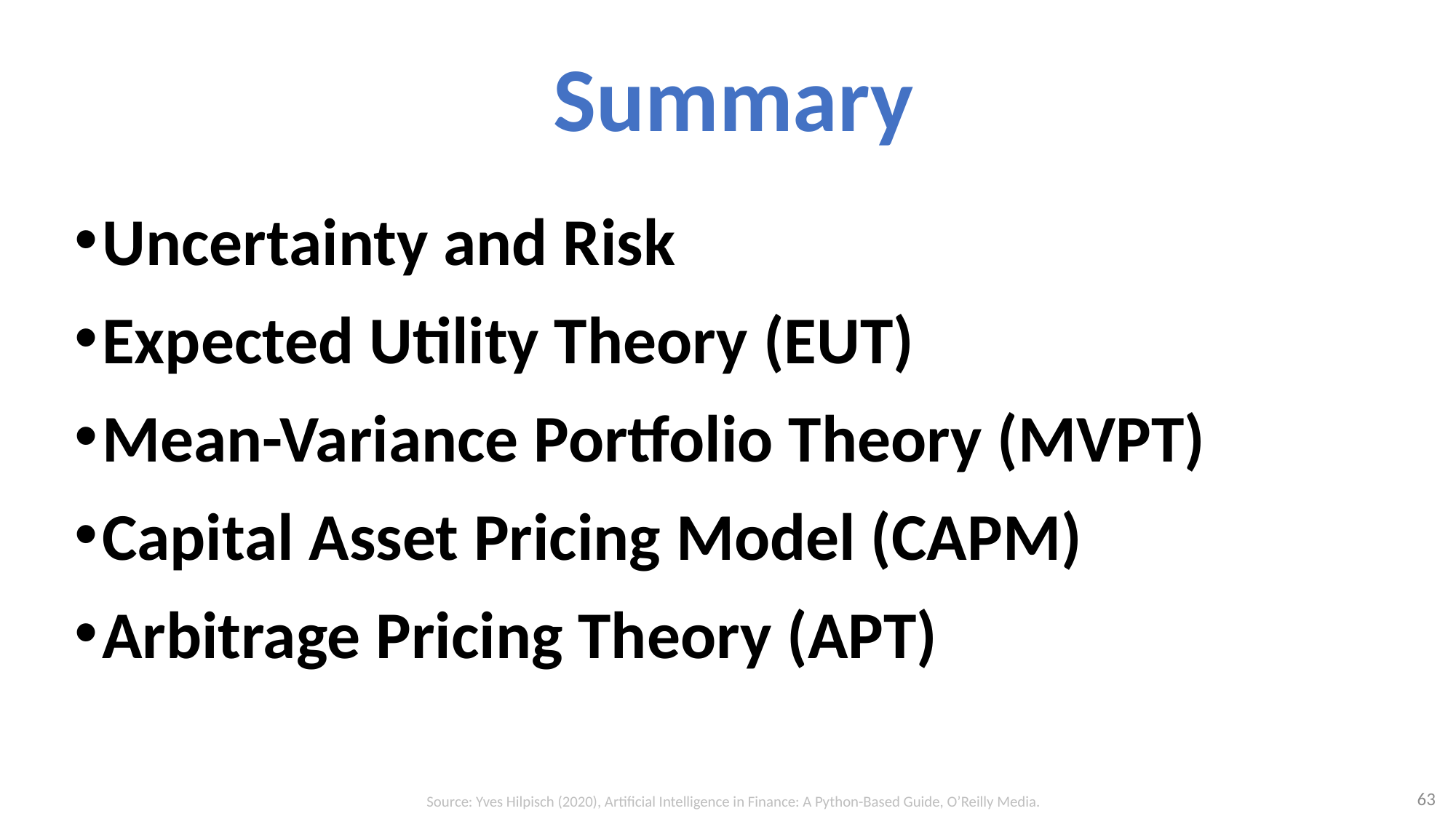

# Summary
Uncertainty and Risk
Expected Utility Theory (EUT)
Mean-Variance Portfolio Theory (MVPT)
Capital Asset Pricing Model (CAPM)
Arbitrage Pricing Theory (APT)
63
Source: Yves Hilpisch (2020), Artificial Intelligence in Finance: A Python-Based Guide, O’Reilly Media.